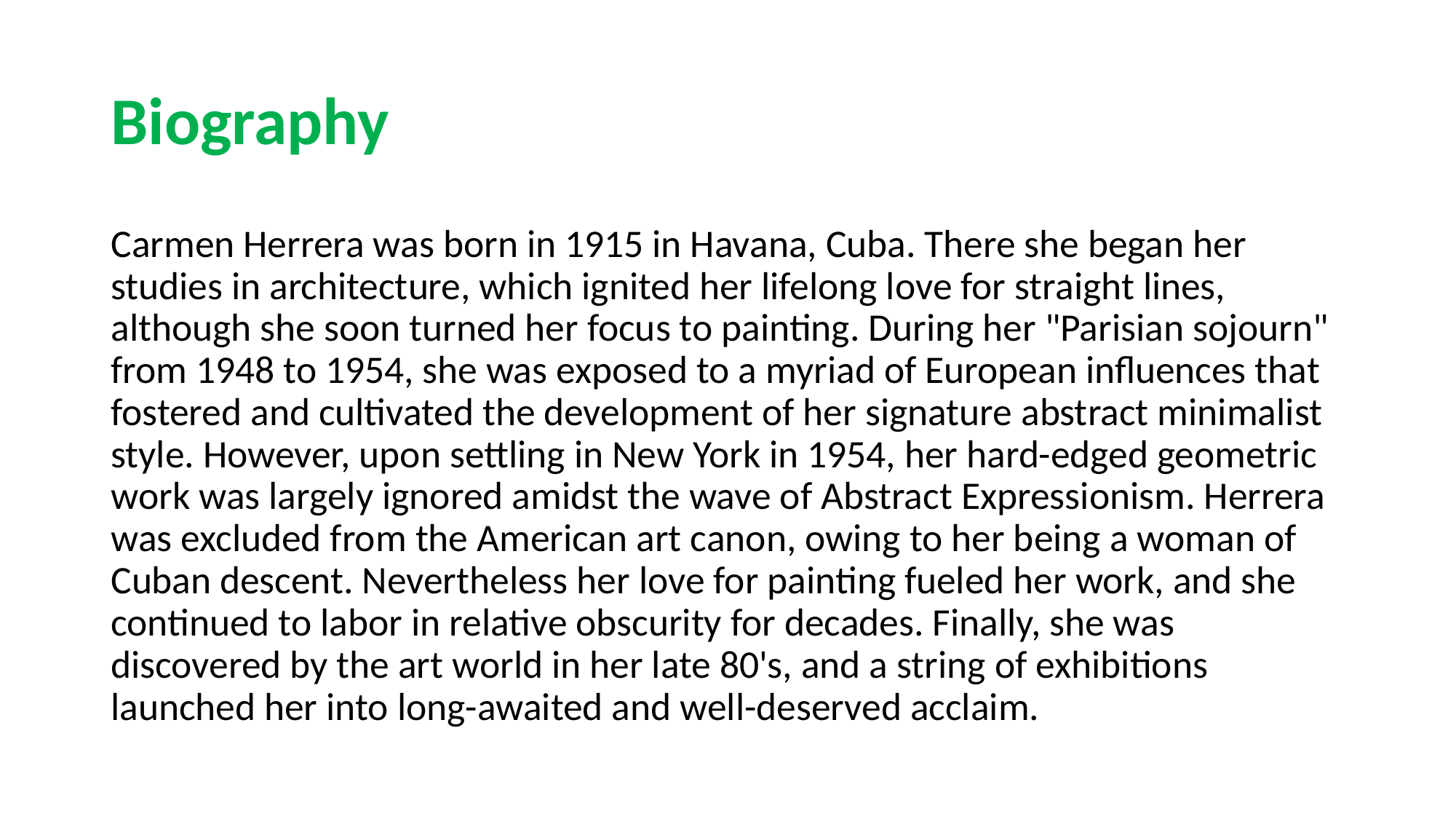

# Biography
Carmen Herrera was born in 1915 in Havana, Cuba. There she began her studies in architecture, which ignited her lifelong love for straight lines, although she soon turned her focus to painting. During her "Parisian sojourn" from 1948 to 1954, she was exposed to a myriad of European influences that fostered and cultivated the development of her signature abstract minimalist style. However, upon settling in New York in 1954, her hard-edged geometric work was largely ignored amidst the wave of Abstract Expressionism. Herrera was excluded from the American art canon, owing to her being a woman of Cuban descent. Nevertheless her love for painting fueled her work, and she continued to labor in relative obscurity for decades. Finally, she was discovered by the art world in her late 80's, and a string of exhibitions launched her into long-awaited and well-deserved acclaim.